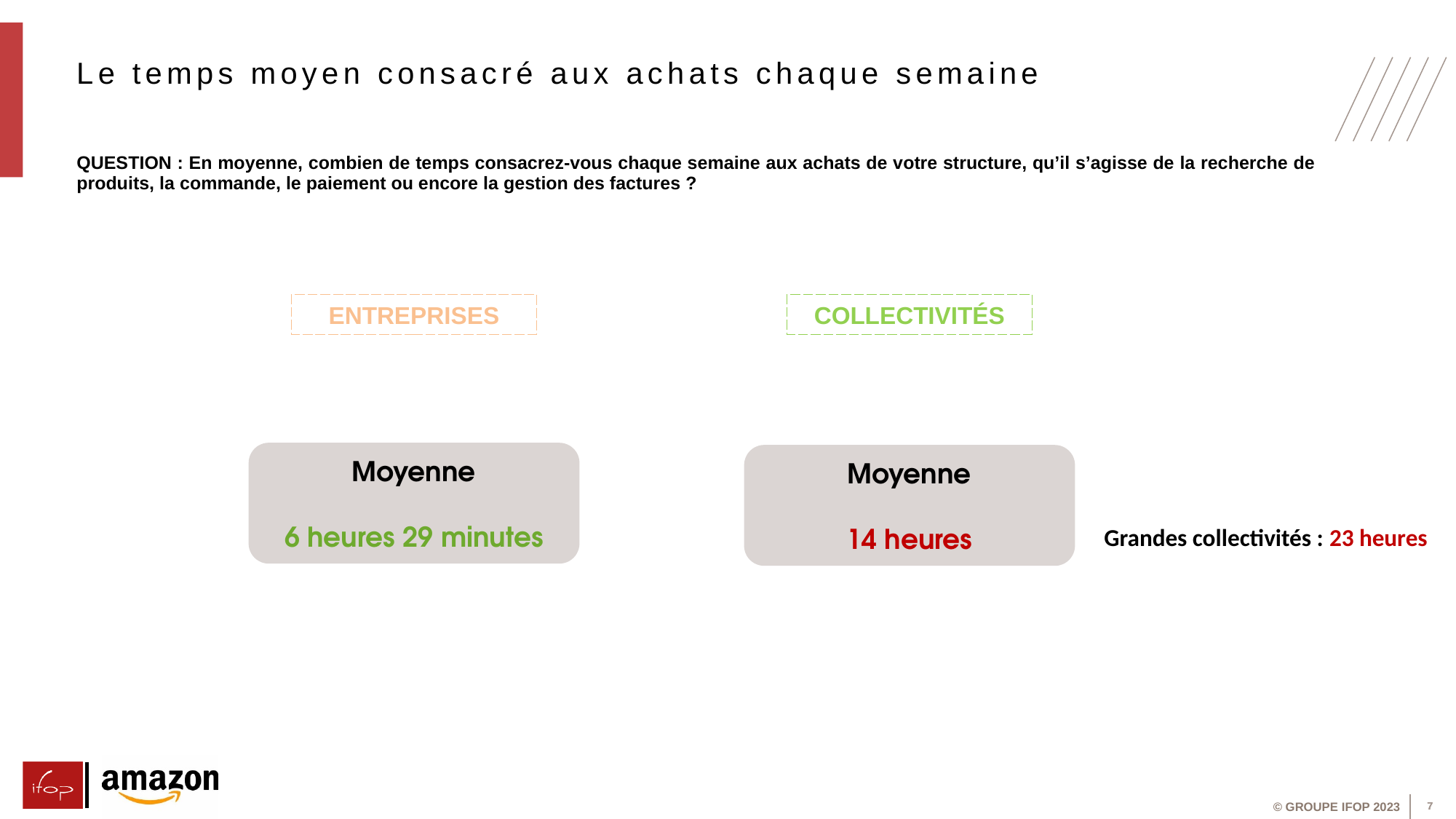

Le temps moyen consacré aux achats chaque semaine
| QUESTION : En moyenne, combien de temps consacrez-vous chaque semaine aux achats de votre structure, qu’il s’agisse de la recherche de produits, la commande, le paiement ou encore la gestion des factures ? |
| --- |
|  |
Entreprises
Collectivités
Moyenne

6 heures 29 minutes
Moyenne

14 heures
Grandes collectivités : 23 heures